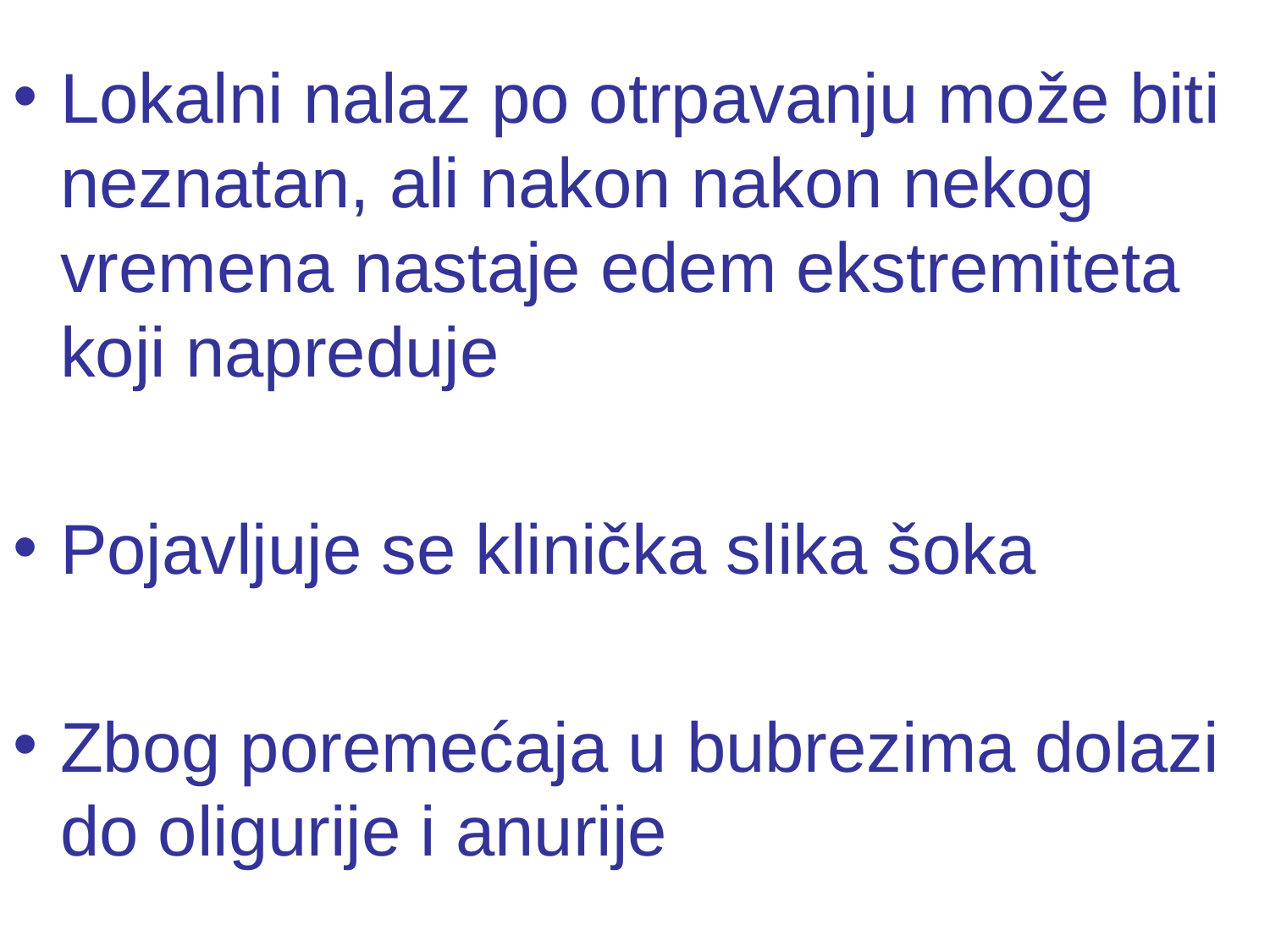

#
Lokalni nalaz po otrpavanju može biti neznatan, ali nakon nakon nekog vremena nastaje edem ekstremiteta koji napreduje

Pojavljuje se klinička slika šoka

Zbog poremećaja u bubrezima dolazi do oligurije i anurije